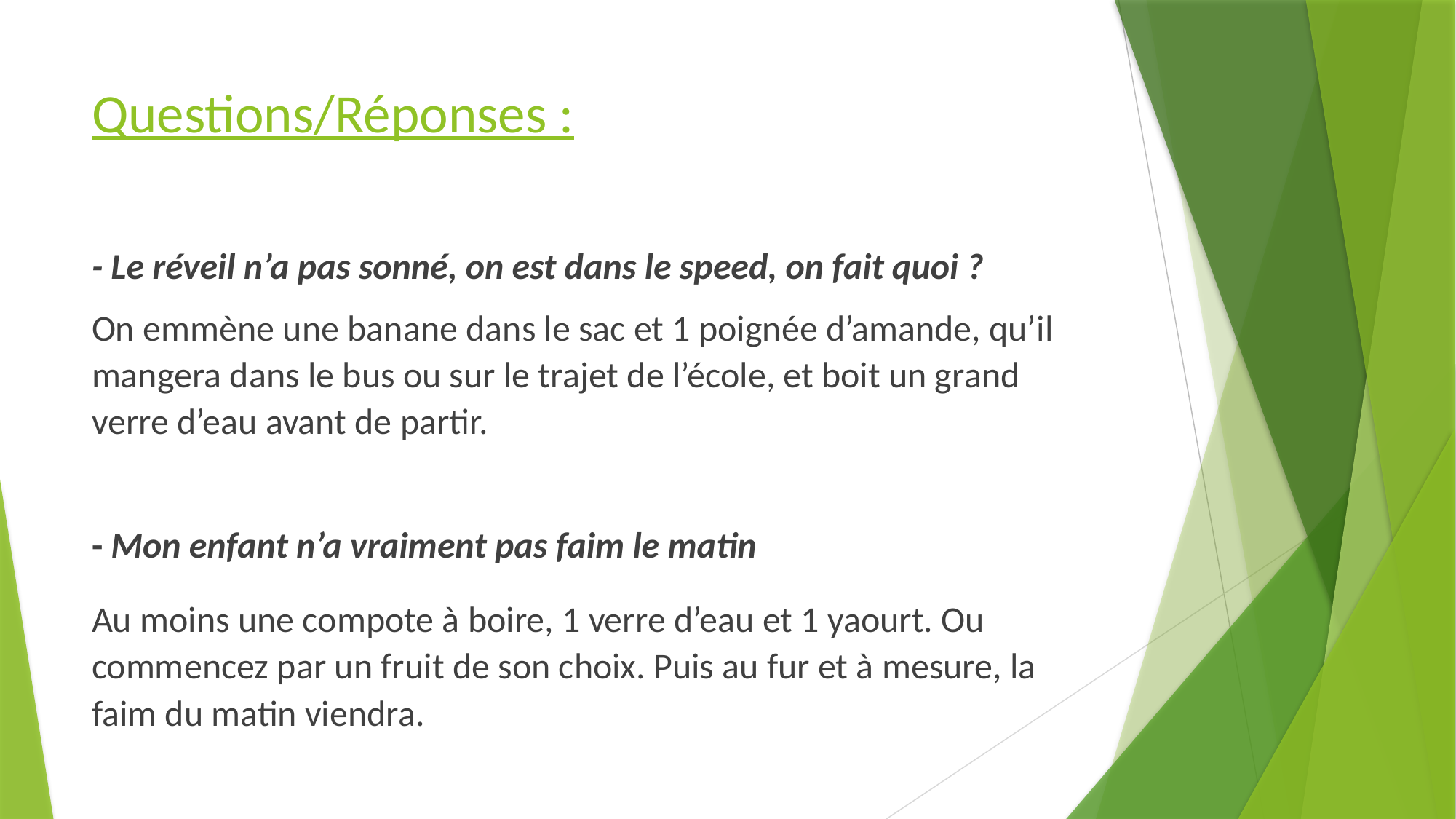

# Questions/Réponses :

- Le réveil n’a pas sonné, on est dans le speed, on fait quoi ?
On emmène une banane dans le sac et 1 poignée d’amande, qu’il mangera dans le bus ou sur le trajet de l’école, et boit un grand verre d’eau avant de partir.

- Mon enfant n’a vraiment pas faim le matin
Au moins une compote à boire, 1 verre d’eau et 1 yaourt. Ou commencez par un fruit de son choix. Puis au fur et à mesure, la faim du matin viendra.